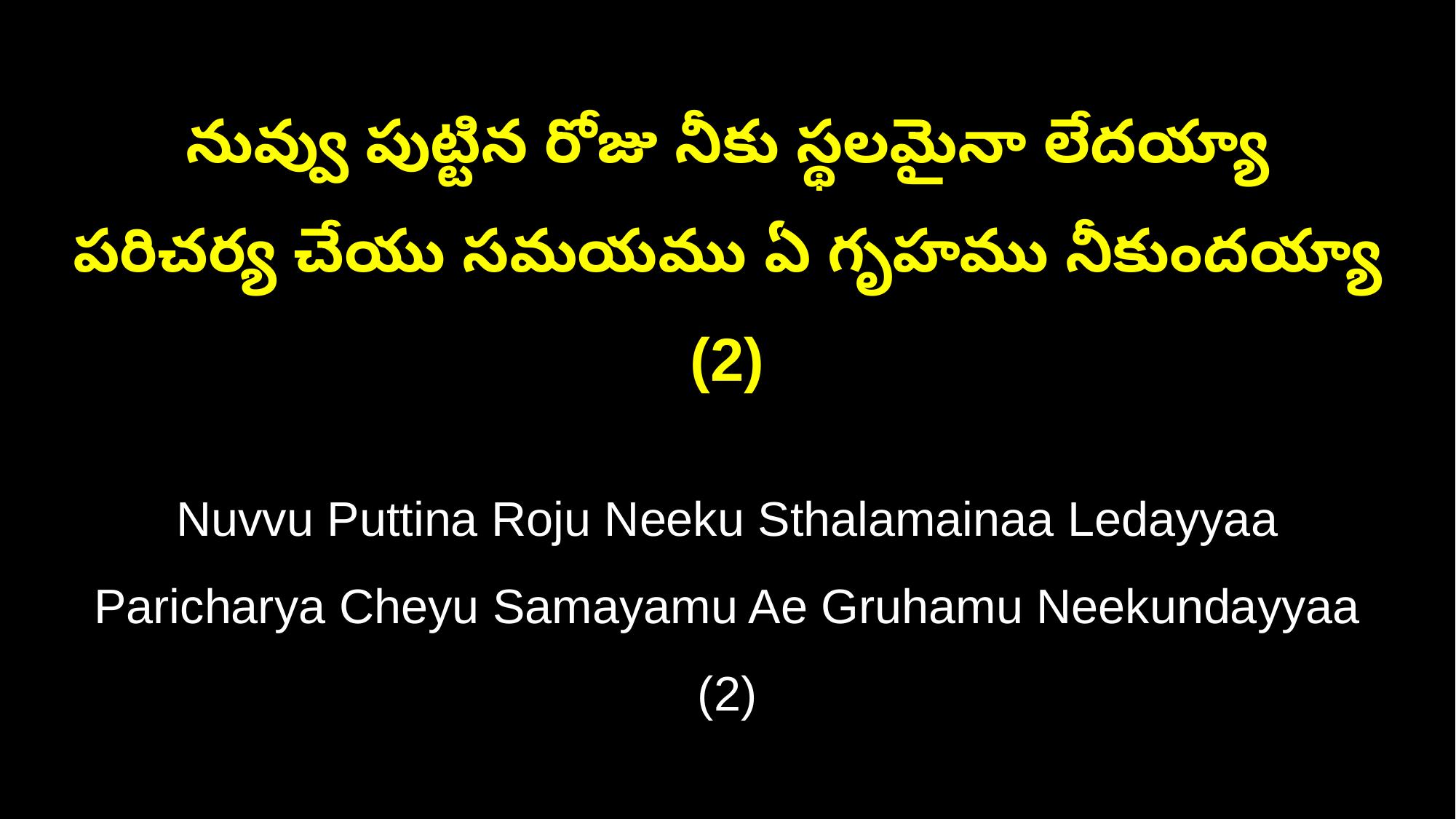

నువ్వు పుట్టిన రోజు నీకు స్థలమైనా లేదయ్యా
పరిచర్య చేయు సమయము ఏ గృహము నీకుందయ్యా (2)
Nuvvu Puttina Roju Neeku Sthalamainaa Ledayyaa
Paricharya Cheyu Samayamu Ae Gruhamu Neekundayyaa (2)